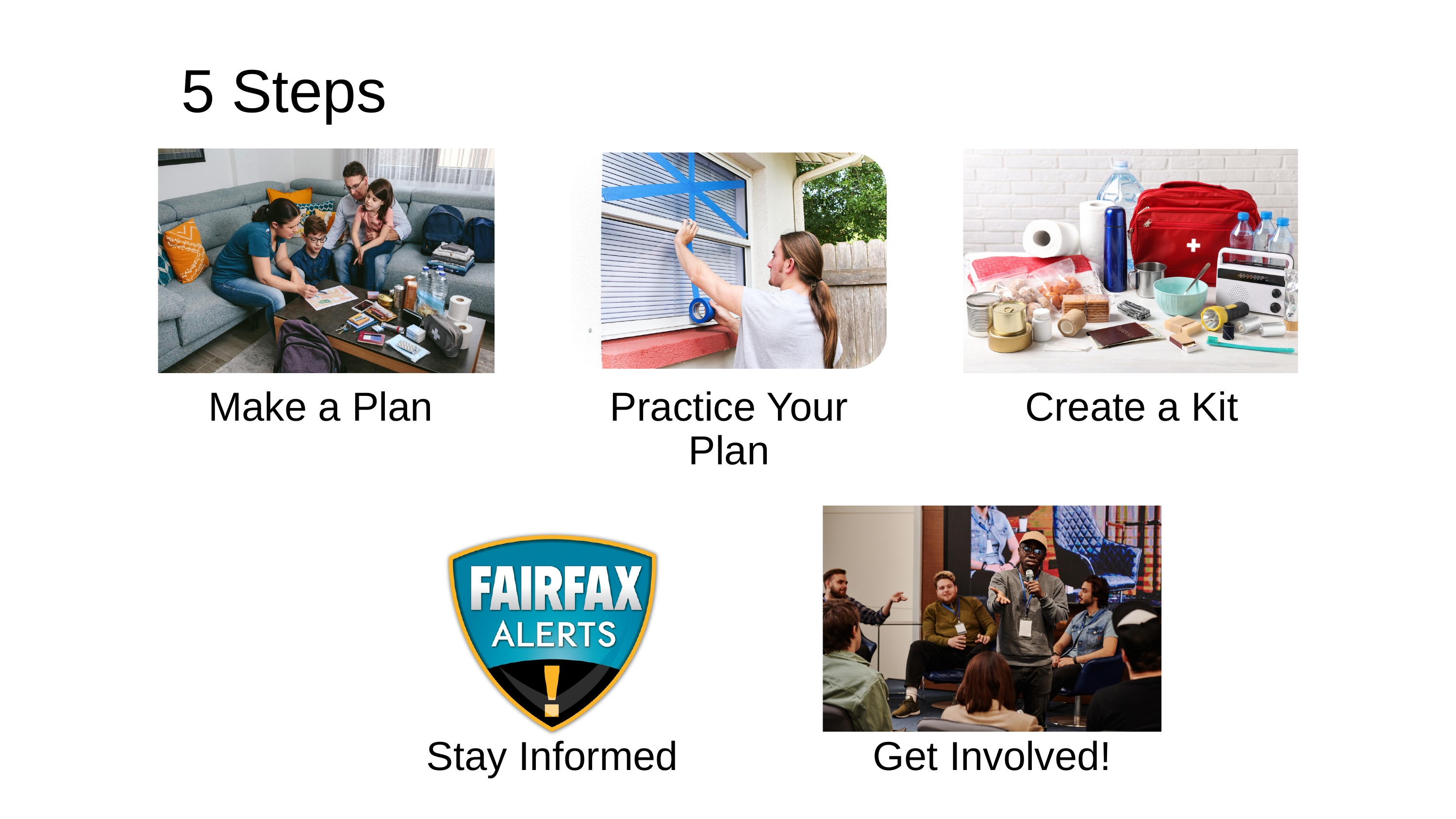

5 Steps

Make a Plan
Practice Your Plan
Create a Kit

Stay Informed
Get Involved!